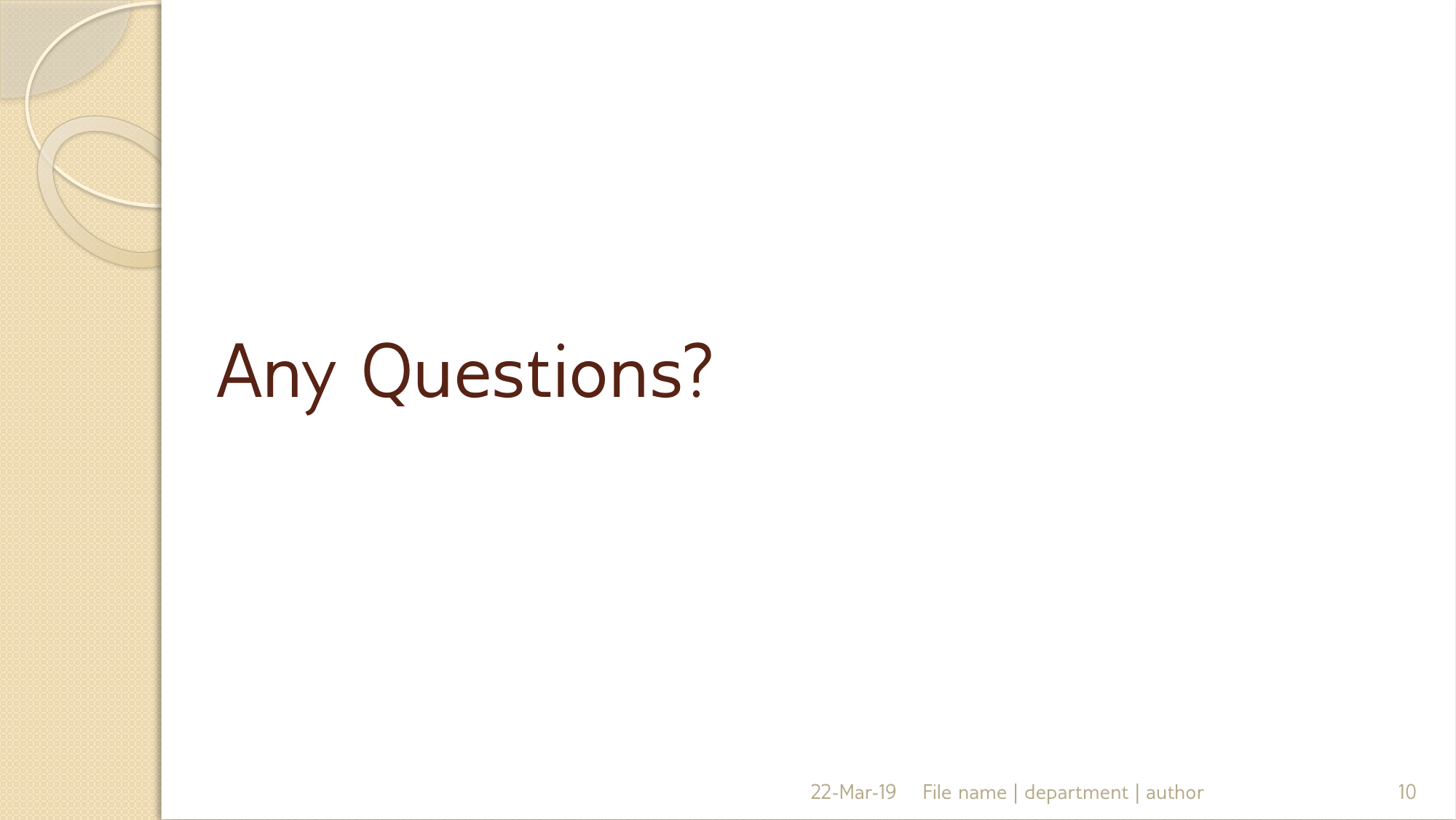

# Any Questions?
22-Mar-19
File name | department | author
10